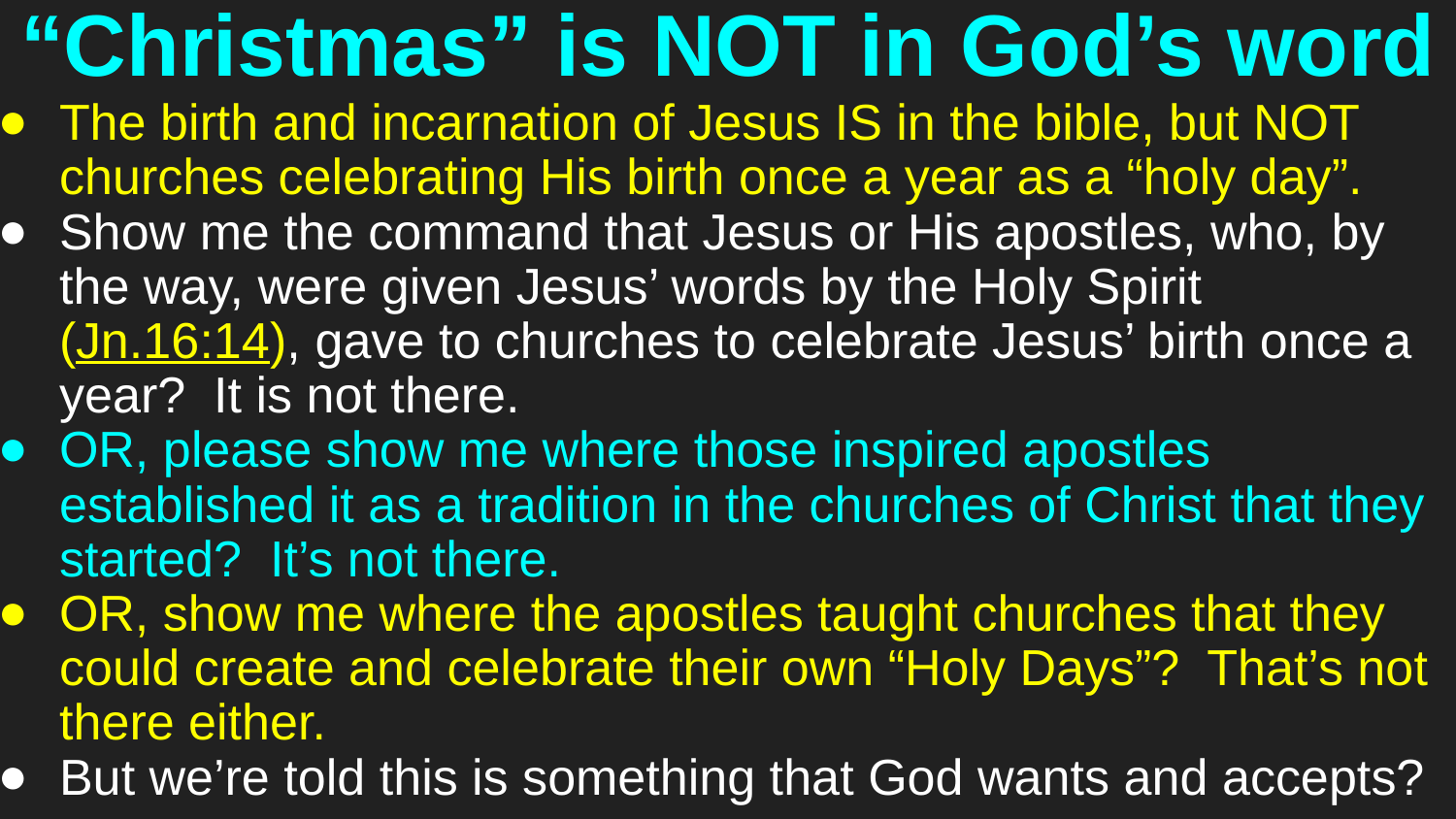

# “Christmas” is NOT in God’s word
The birth and incarnation of Jesus IS in the bible, but NOT churches celebrating His birth once a year as a “holy day”.
Show me the command that Jesus or His apostles, who, by the way, were given Jesus’ words by the Holy Spirit (Jn.16:14), gave to churches to celebrate Jesus’ birth once a year?  It is not there.
OR, please show me where those inspired apostles established it as a tradition in the churches of Christ that they started?  It’s not there.
OR, show me where the apostles taught churches that they could create and celebrate their own “Holy Days”?  That’s not there either.
But we’re told this is something that God wants and accepts?